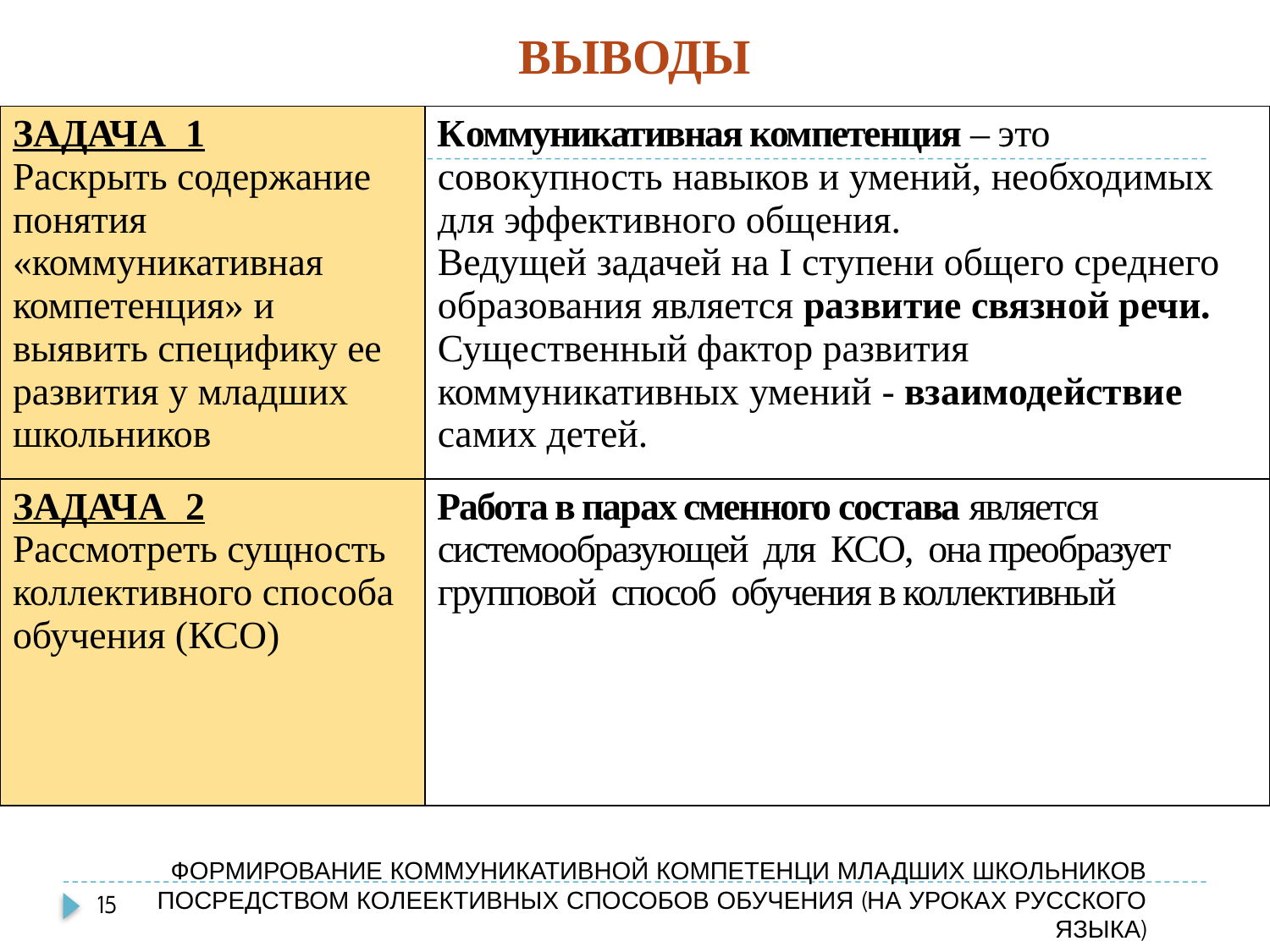

# ВЫВОДЫ
| ЗАДАЧА 1 Раскрыть содержание понятия «коммуникативная компетенция» и выявить специфику ее развития у младших школьников | Коммуникативная компетенция – это совокупность навыков и умений, необходимых для эффективного общения. Ведущей задачей на I ступени общего среднего образования является развитие связной речи. Существенный фактор развития коммуникативных умений - взаимодействие самих детей. |
| --- | --- |
| ЗАДАЧА 2 Рассмотреть сущность коллективного способа обучения (КСО) | Работа в парах сменного состава является системообразующей для КСО, она преобразует групповой способ обучения в коллективный |
ФОРМИРОВАНИЕ КОММУНИКАТИВНОЙ КОМПЕТЕНЦИ МЛАДШИХ ШКОЛЬНИКОВ ПОСРЕДСТВОМ КОЛЕЕКТИВНЫХ СПОСОБОВ ОБУЧЕНИЯ (НА УРОКАХ РУССКОГО ЯЗЫКА)
15